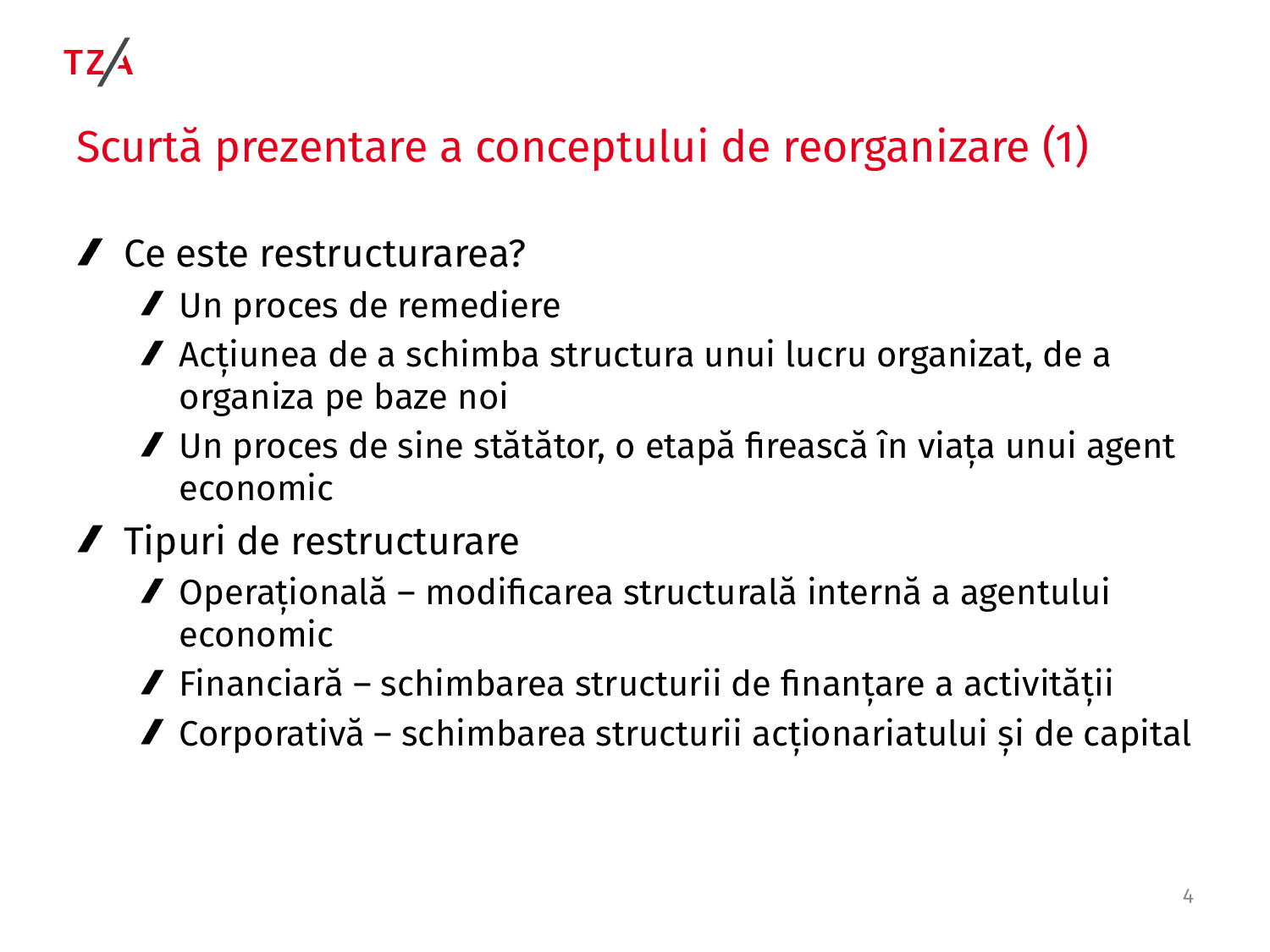

# Scurtă prezentare a conceptului de reorganizare (1)
Ce este restructurarea?
Un proces de remediere
Acțiunea de a schimba structura unui lucru organizat, de a organiza pe baze noi
Un proces de sine stătător, o etapă firească în viața unui agent economic
Tipuri de restructurare
Operațională – modificarea structurală internă a agentului economic
Financiară – schimbarea structurii de finanțare a activității
Corporativă – schimbarea structurii acționariatului și de capital

4